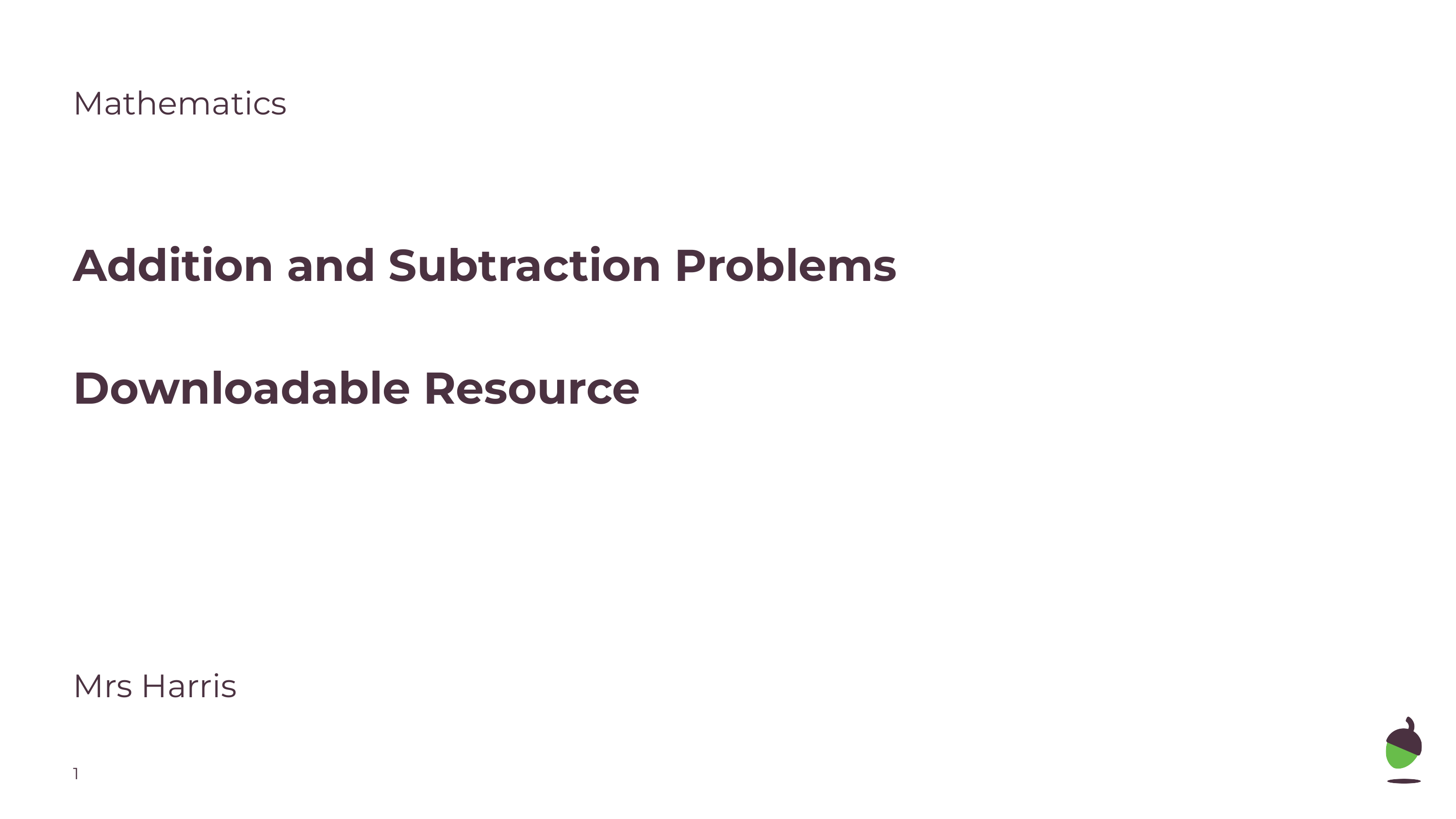

Mathematics
# Addition and Subtraction Problems

Downloadable Resource
Mrs Harris
1